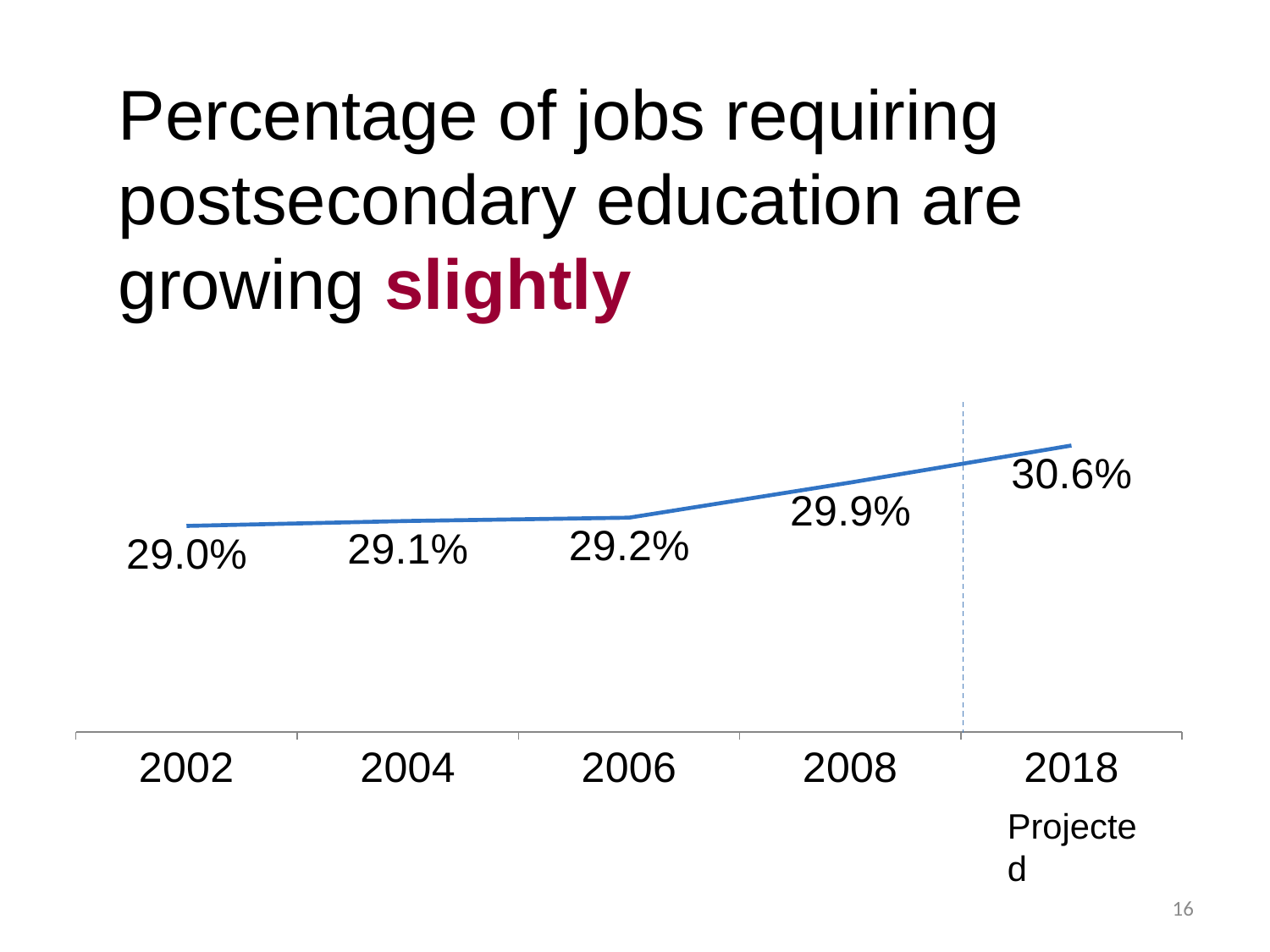

Percentage of jobs requiring postsecondary education are growing slightly

### Chart

| Category |  |
|---|---|
| 2002 | 0.2904886274730349 |
| 2004 | 0.2914570212167059 |
| 2006 | 0.29211313321309684 |
| 2008 | 0.29902865405407797 |
| 2018 | 0.306307264009125 |
Projected
16